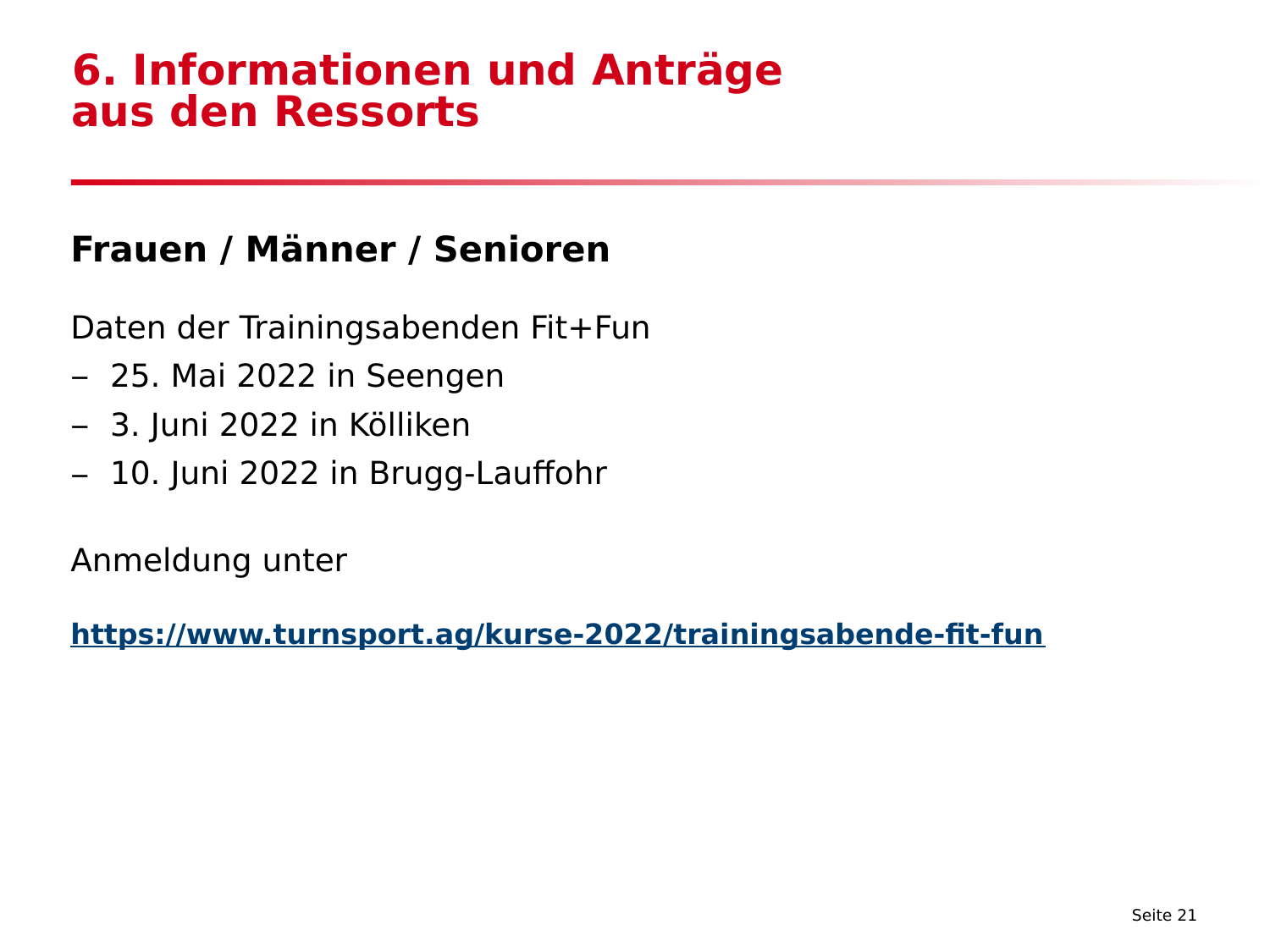

# 6. Informationen und Anträge aus den Ressorts
Frauen / Männer / Senioren

Daten der Trainingsabenden Fit+Fun
25. Mai 2022 in Seengen
3. Juni 2022 in Kölliken
10. Juni 2022 in Brugg-Lauffohr

Anmeldung unter

https://www.turnsport.ag/kurse-2022/trainingsabende-fit-fun

Seite 21